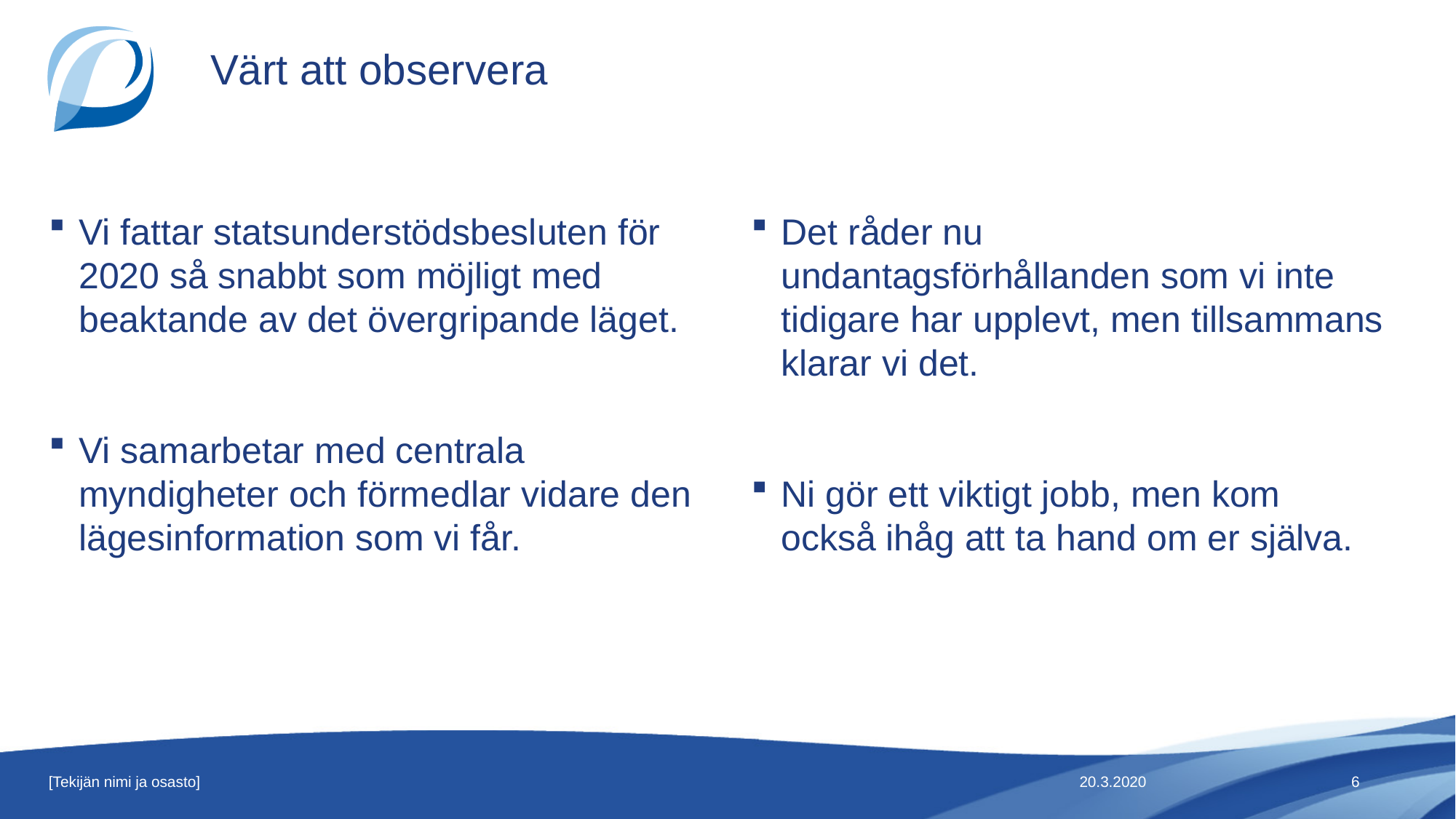

# Värt att observera

Vi fattar statsunderstödsbesluten för 2020 så snabbt som möjligt med beaktande av det övergripande läget.

Vi samarbetar med centrala myndigheter och förmedlar vidare den lägesinformation som vi får.

Det råder nu undantagsförhållanden som vi inte tidigare har upplevt, men tillsammans klarar vi det.

Ni gör ett viktigt jobb, men kom också ihåg att ta hand om er själva.

[Tekijän nimi ja osasto]
20.3.2020
6